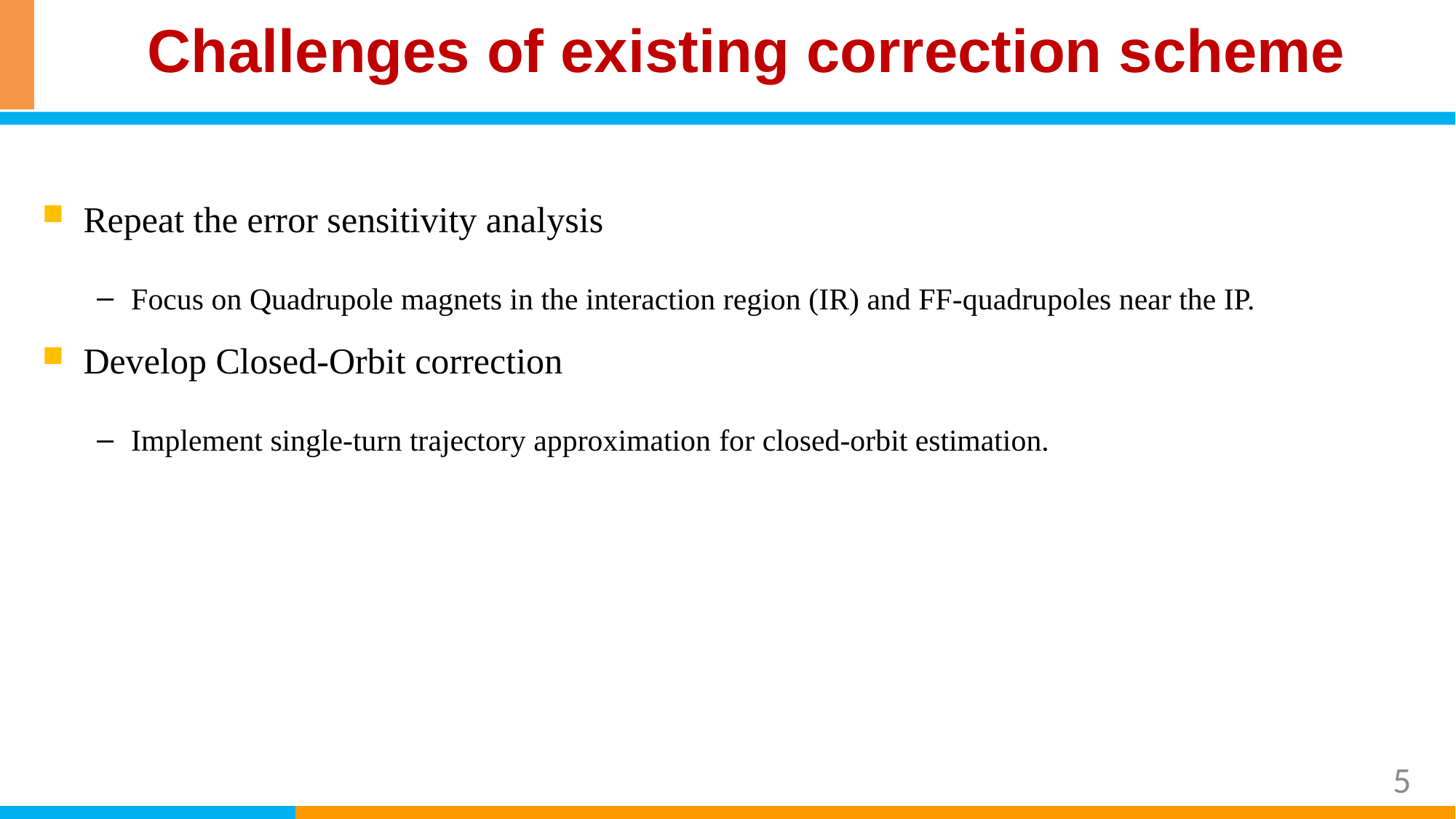

Challenges of existing correction scheme
Repeat the error sensitivity analysis
Focus on Quadrupole magnets in the interaction region (IR) and FF-quadrupoles near the IP.
Develop Closed-Orbit correction​
Implement single-turn trajectory approximation​ for closed-orbit estimation.

5